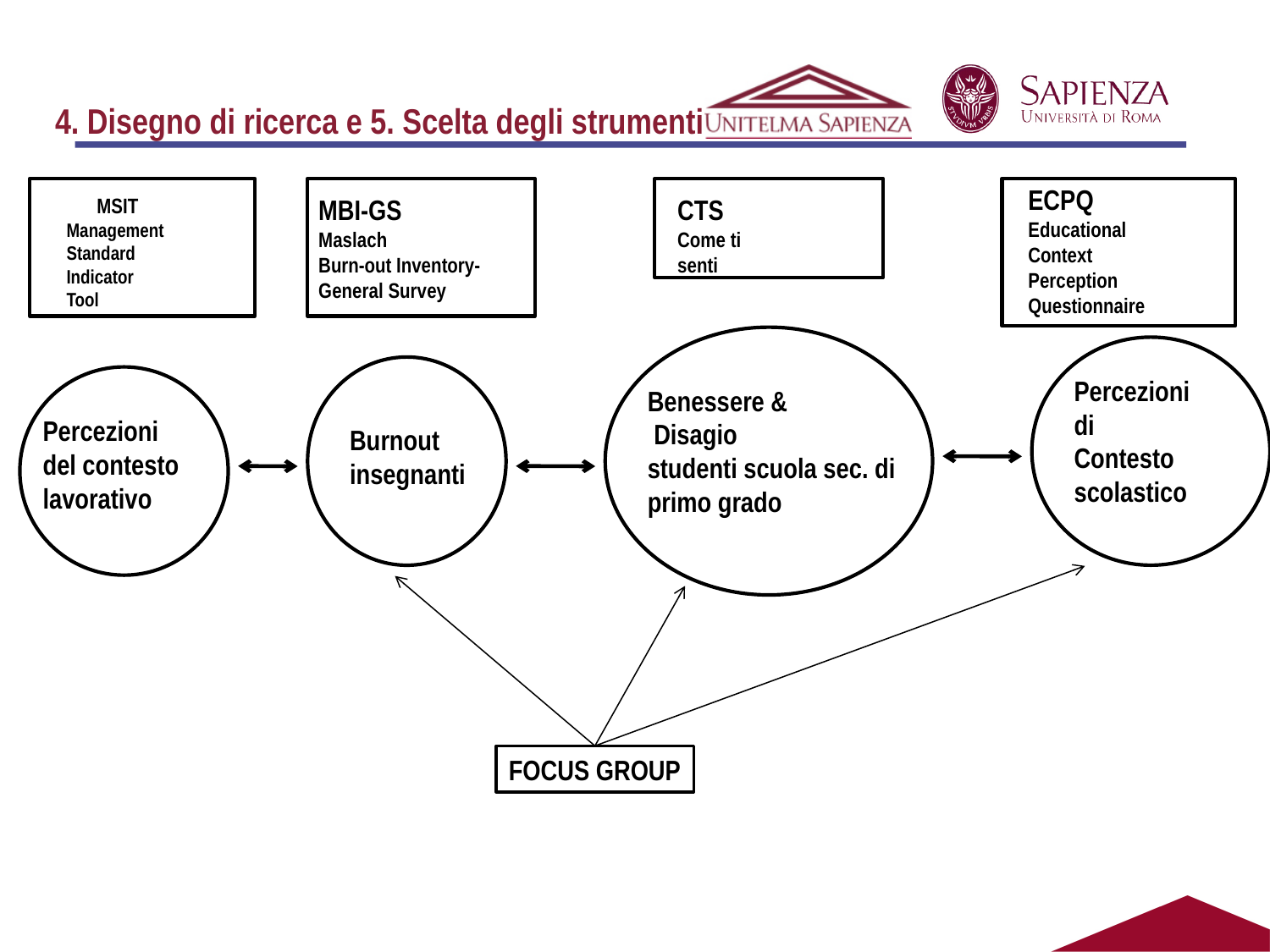

# 4. Disegno di ricerca e 5. Scelta degli strumenti

ECPQ
Educational
Context
Perception
Questionnaire

MSIT
Management
Standard
Indicator
Tool
MBI-GS
Maslach
Burn-out Inventory-
General Survey
CTS
Come ti senti

Percezioni
di
Contesto
scolastico
Benessere &
 Disagio
studenti scuola sec. di primo grado
Percezioni
del contesto
lavorativo
Burnout insegnanti
FOCUS GROUP